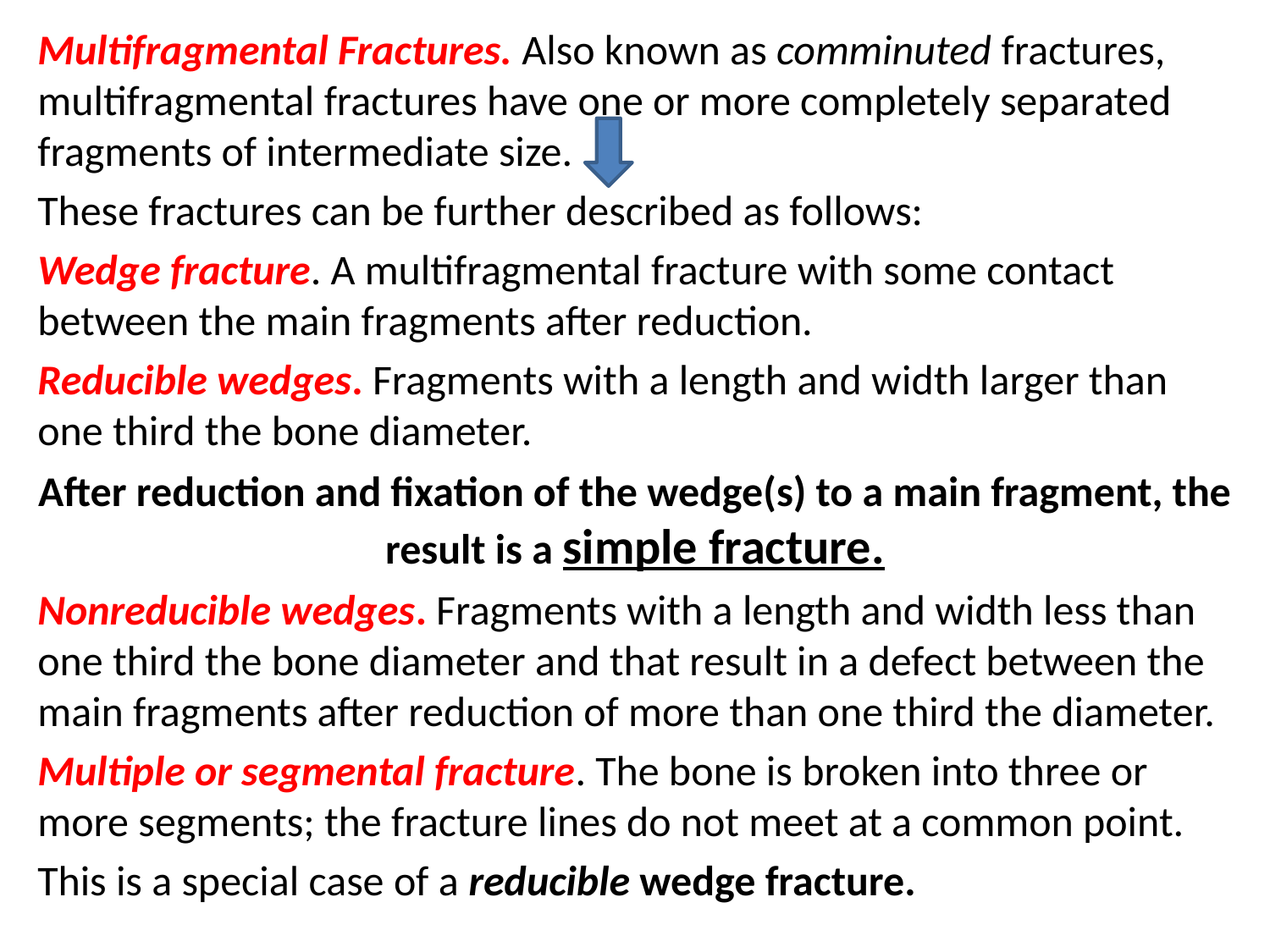

Multifragmental Fractures. Also known as comminuted fractures, multifragmental fractures have one or more completely separated fragments of intermediate size.
These fractures can be further described as follows:
Wedge fracture. A multifragmental fracture with some contact between the main fragments after reduction.
Reducible wedges. Fragments with a length and width larger than one third the bone diameter.
After reduction and fixation of the wedge(s) to a main fragment, the result is a simple fracture.
Nonreducible wedges. Fragments with a length and width less than one third the bone diameter and that result in a defect between the main fragments after reduction of more than one third the diameter.
Multiple or segmental fracture. The bone is broken into three or more segments; the fracture lines do not meet at a common point.
This is a special case of a reducible wedge fracture.